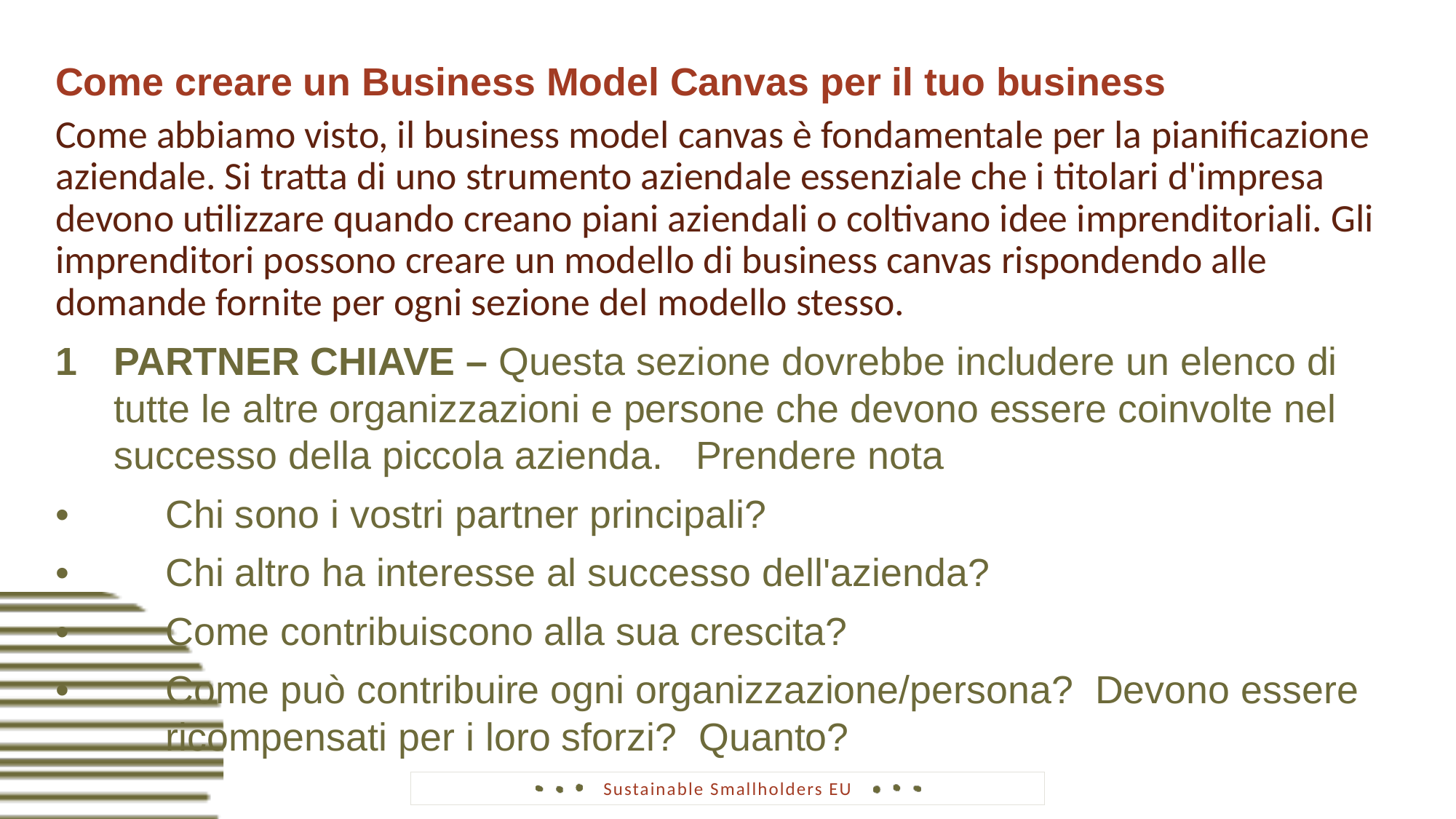

Come creare un Business Model Canvas per il tuo business
Come abbiamo visto, il business model canvas è fondamentale per la pianificazione aziendale. Si tratta di uno strumento aziendale essenziale che i titolari d'impresa devono utilizzare quando creano piani aziendali o coltivano idee imprenditoriali. Gli imprenditori possono creare un modello di business canvas rispondendo alle domande fornite per ogni sezione del modello stesso.
PARTNER CHIAVE – Questa sezione dovrebbe includere un elenco di tutte le altre organizzazioni e persone che devono essere coinvolte nel successo della piccola azienda.   Prendere nota
Chi sono i vostri partner principali?
Chi altro ha interesse al successo dell'azienda?
Come contribuiscono alla sua crescita?
Come può contribuire ogni organizzazione/persona?  Devono essere ricompensati per i loro sforzi?  Quanto?